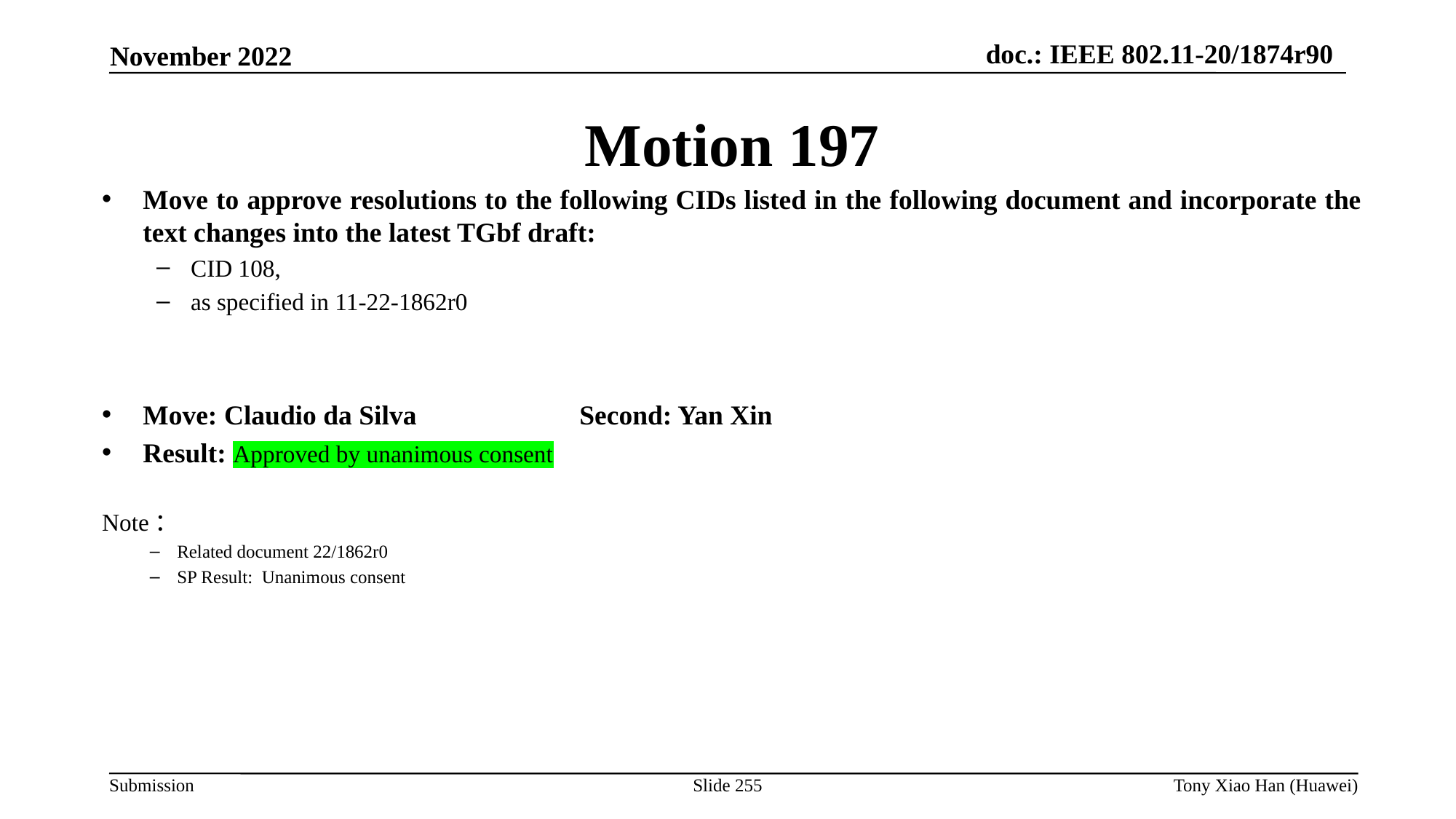

Motion 197

Move to approve resolutions to the following CIDs listed in the following document and incorporate the text changes into the latest TGbf draft:
CID 108,
as specified in 11-22-1862r0

Move: Claudio da Silva		Second: Yan Xin
Result: Approved by unanimous consent

Note：
Related document 22/1862r0
SP Result:  Unanimous consent